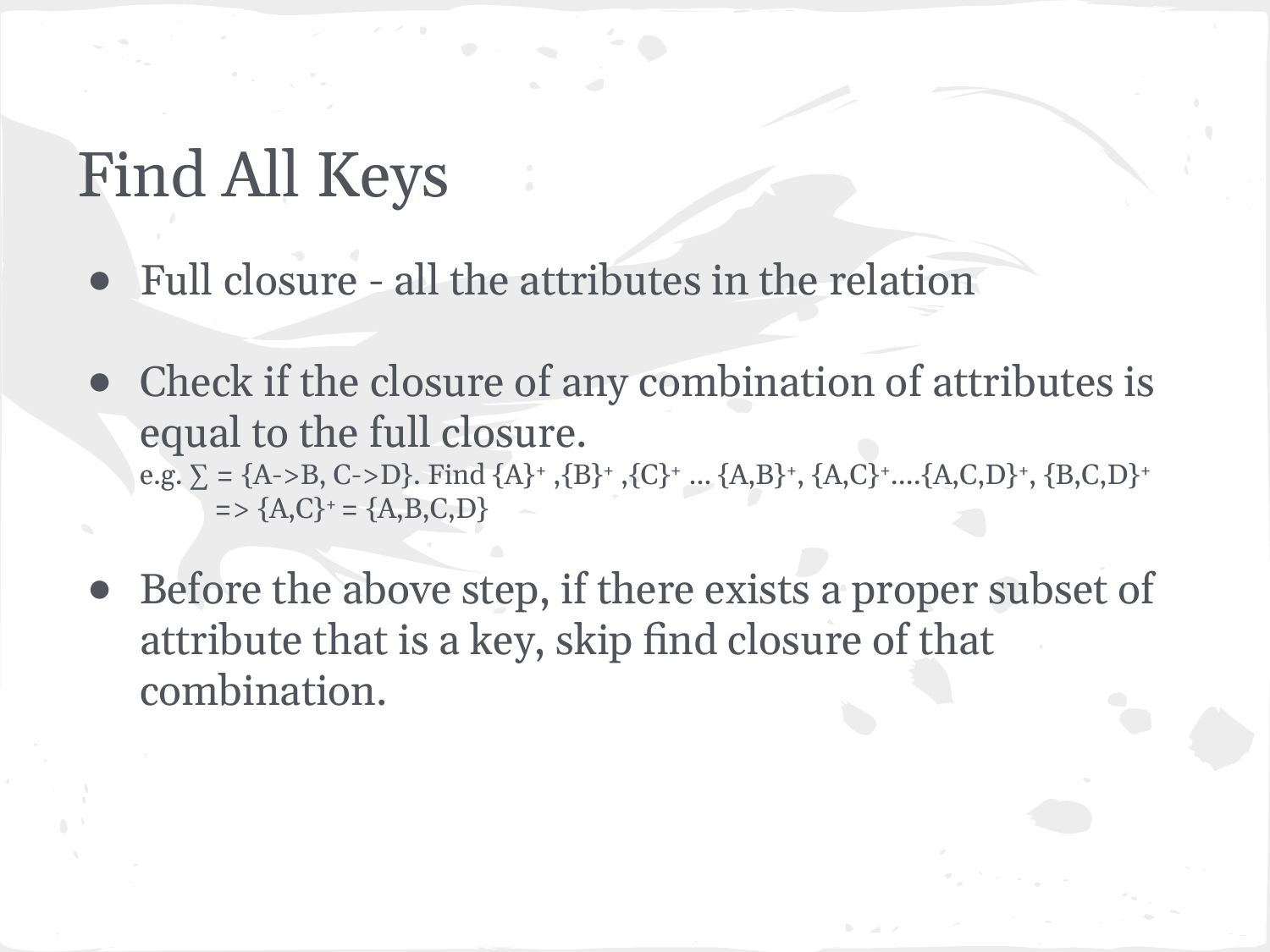

# Find All Keys
Full closure - all the attributes in the relation

Check if the closure of any combination of attributes is equal to the full closure.
e.g. ∑ = {A->B, C->D}. Find {A}+ ,{B}+ ,{C}+ … {A,B}+, {A,C}+....{A,C,D}+, {B,C,D}+
           => {A,C}+ = {A,B,C,D}

Before the above step, if there exists a proper subset of attribute that is a key, skip find closure of that combination.